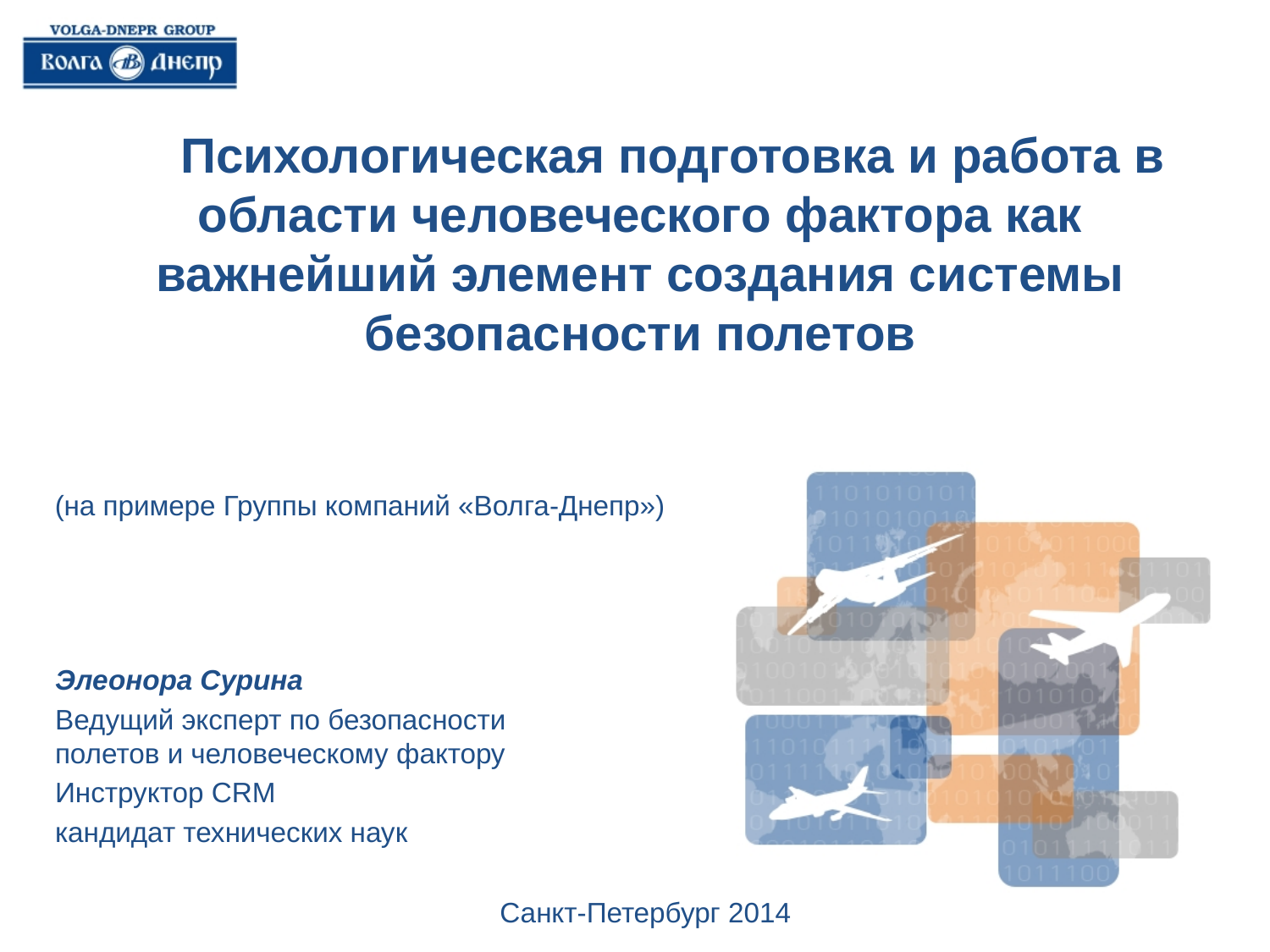

Психологическая подготовка и работа в области человеческого фактора как важнейший элемент создания системы безопасности полетов
(на примере Группы компаний «Волга-Днепр»)
Элеонора Сурина
Ведущий эксперт по безопасности полетов и человеческому фактору
Инструктор CRM
кандидат технических наук
Санкт-Петербург 2014